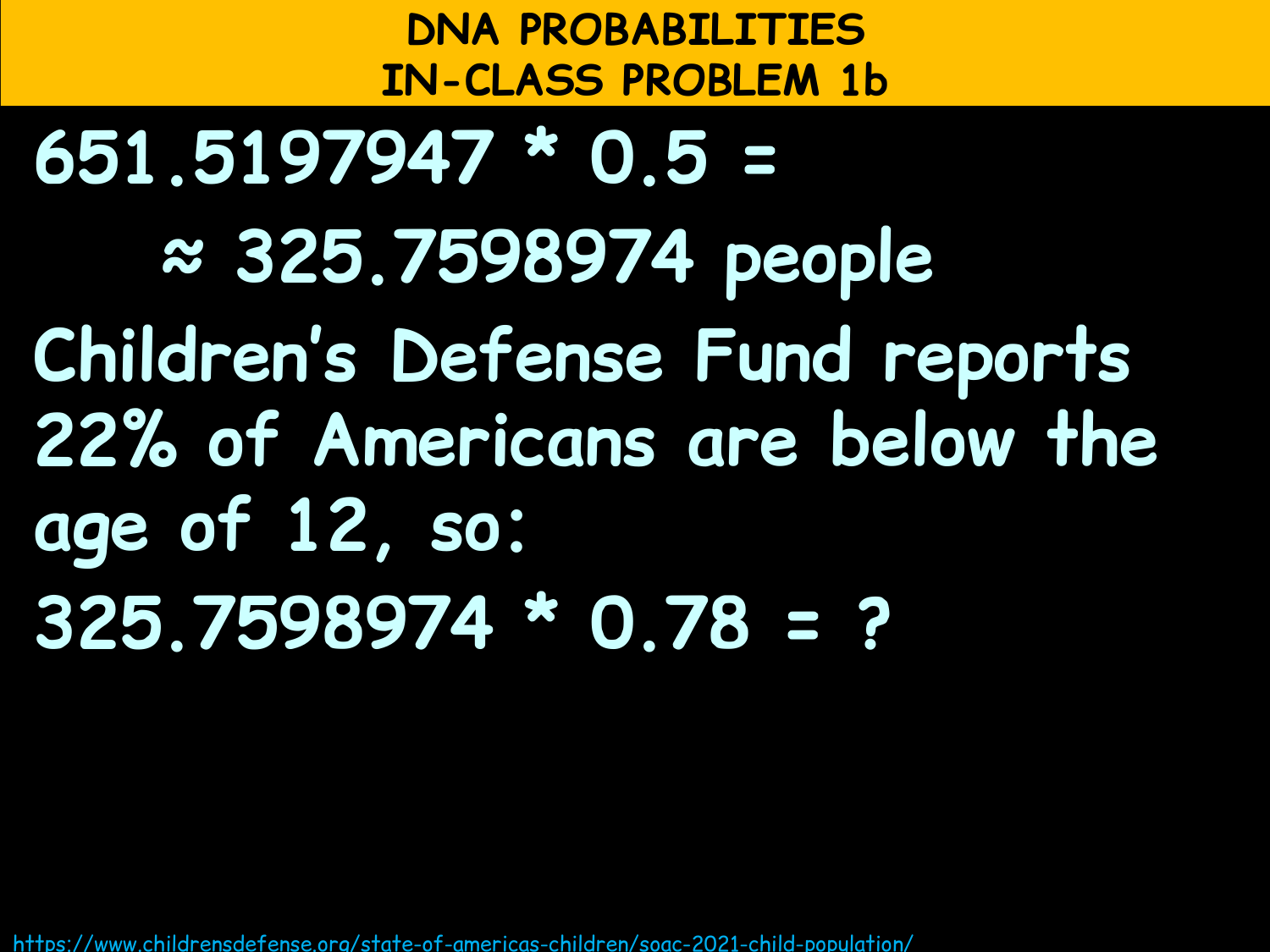

DNA PROBABILITIES
IN-CLASS PROBLEM 1b
651.5197947 * 0.5 =
	≈ 325.7598974 people
Children’s Defense Fund reports 22% of Americans are below the age of 12, so:
325.7598974 * 0.78 = ?

https://www.childrensdefense.org/state-of-americas-children/soac-2021-child-population/